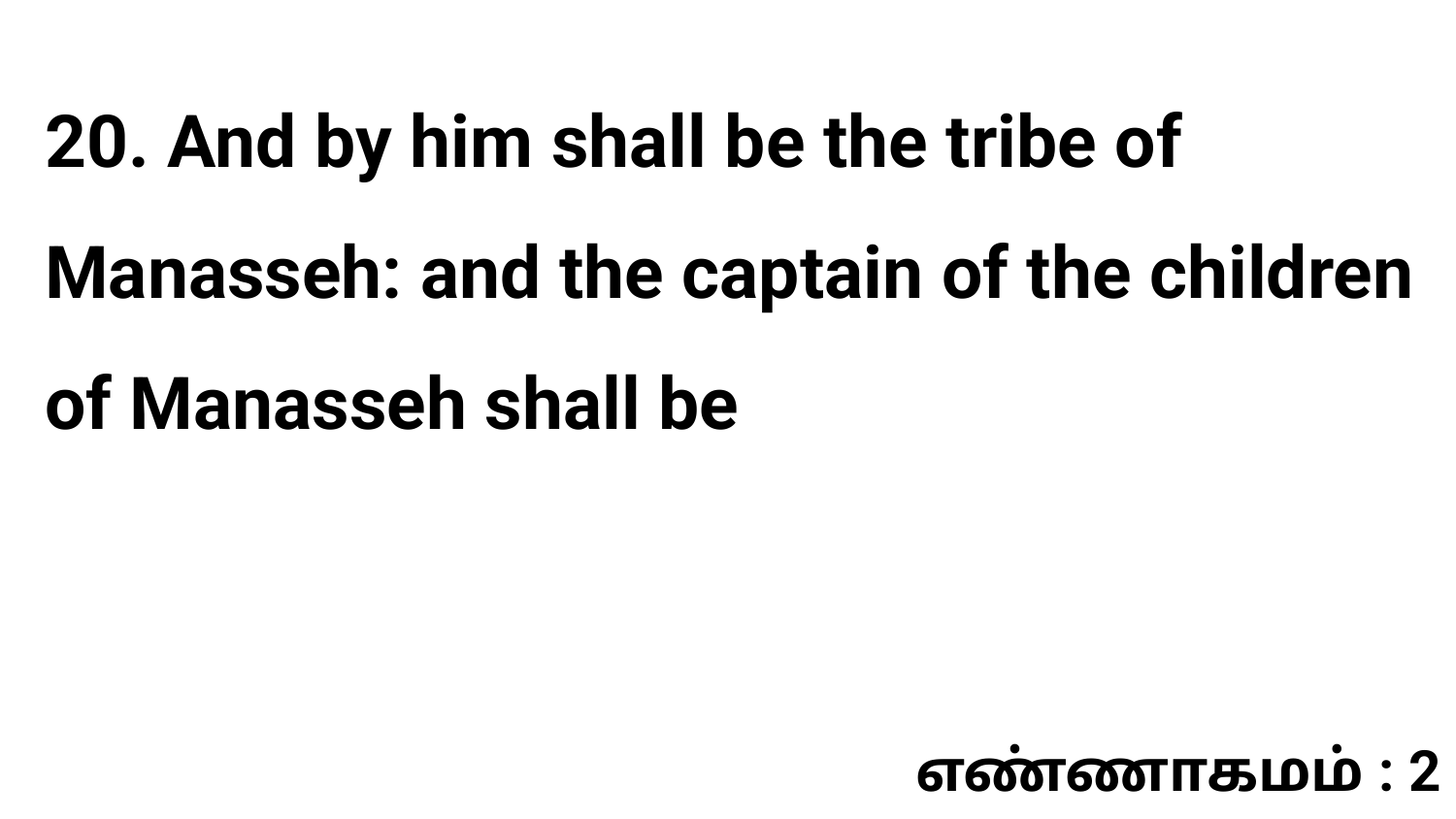

20. And by him shall be the tribe of Manasseh: and the captain of the children of Manasseh shall be
எண்ணாகமம் : 2